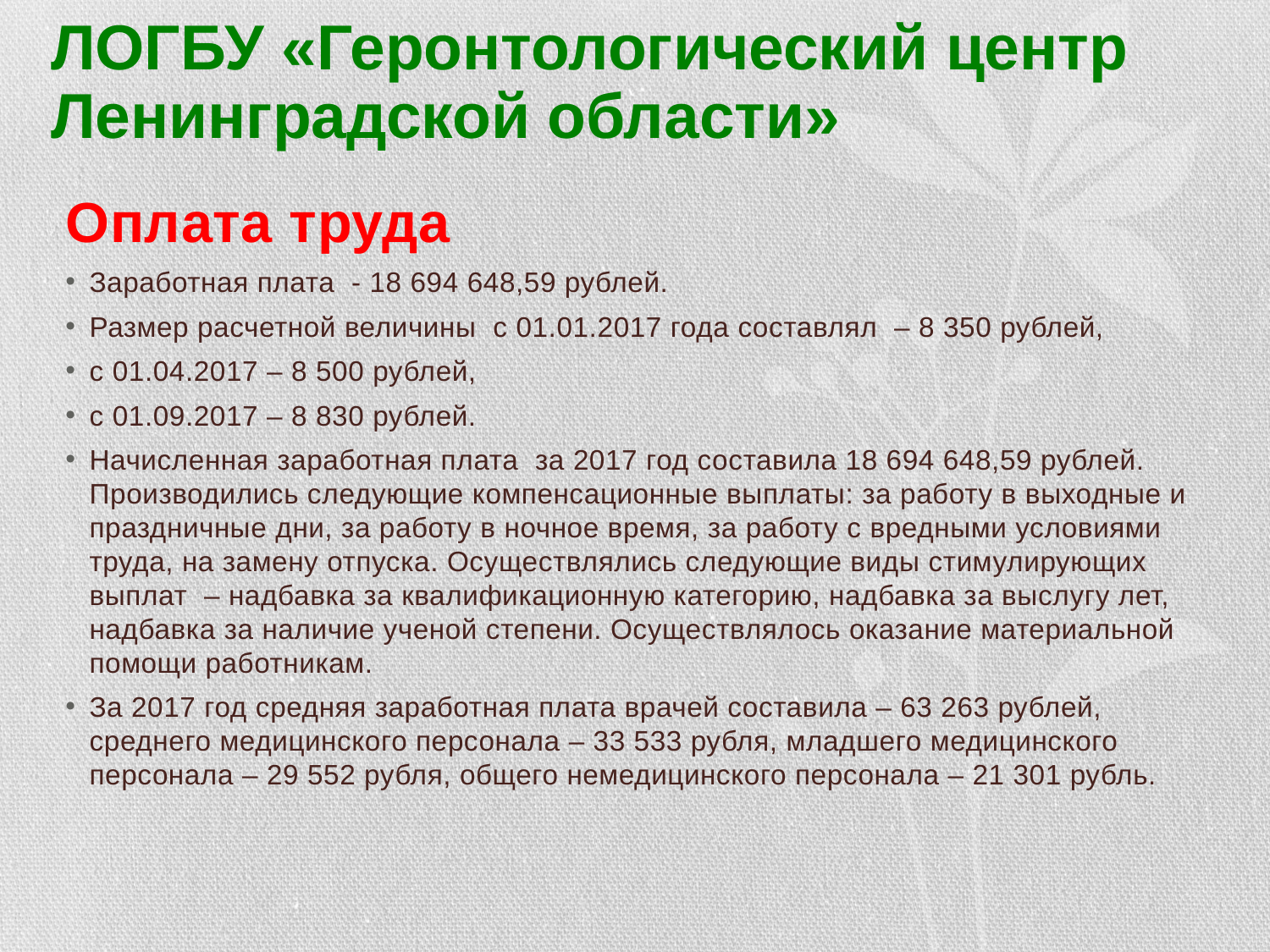

# ЛОГБУ «Геронтологический центр Ленинградской области»
Оплата труда
Заработная плата  - 18 694 648,59 рублей.
Размер расчетной величины  с 01.01.2017 года составлял  – 8 350 рублей,
с 01.04.2017 – 8 500 рублей,
с 01.09.2017 – 8 830 рублей.
Начисленная заработная плата  за 2017 год составила 18 694 648,59 рублей. Производились следующие компенсационные выплаты: за работу в выходные и праздничные дни, за работу в ночное время, за работу с вредными условиями труда, на замену отпуска. Осуществлялись следующие виды стимулирующих выплат  – надбавка за квалификационную категорию, надбавка за выслугу лет, надбавка за наличие ученой степени. Осуществлялось оказание материальной помощи работникам.
За 2017 год средняя заработная плата врачей составила – 63 263 рублей, среднего медицинского персонала – 33 533 рубля, младшего медицинского персонала – 29 552 рубля, общего немедицинского персонала – 21 301 рубль.